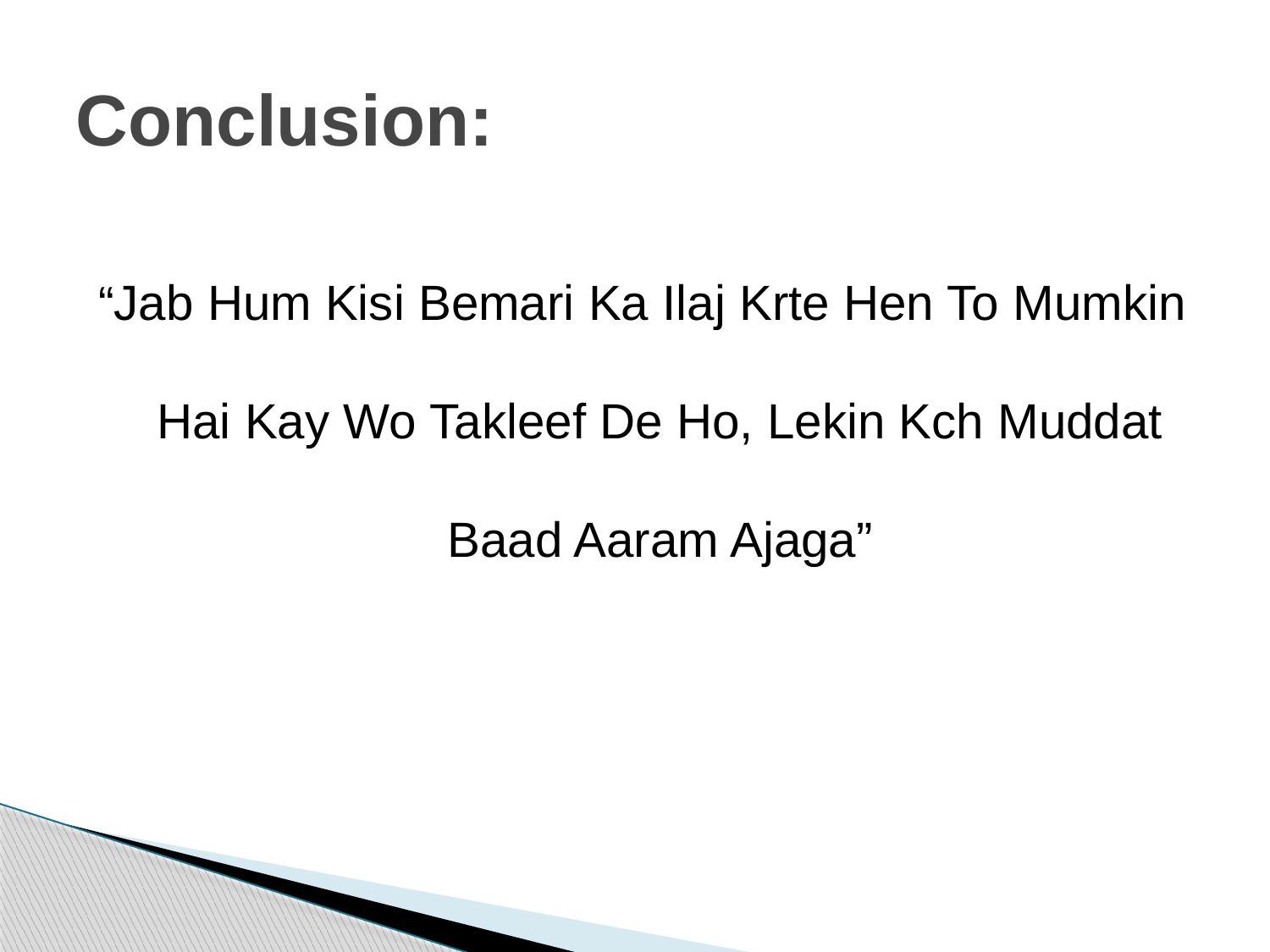

# Conclusion:
“Jab Hum Kisi Bemari Ka Ilaj Krte Hen To Mumkin Hai Kay Wo Takleef De Ho, Lekin Kch Muddat Baad Aaram Ajaga”